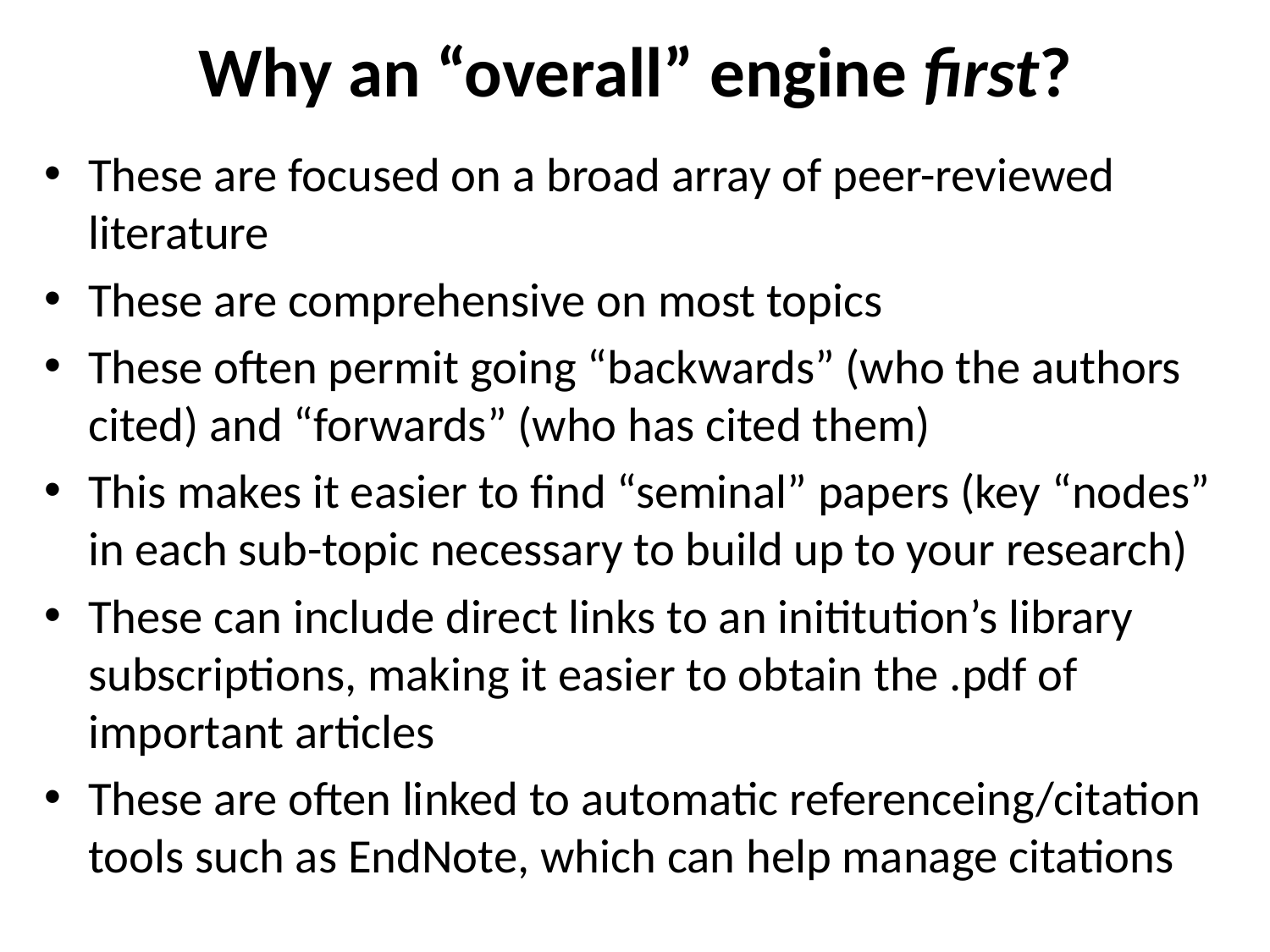

# Why an “overall” engine first?
These are focused on a broad array of peer-reviewed literature
These are comprehensive on most topics
These often permit going “backwards” (who the authors cited) and “forwards” (who has cited them)
This makes it easier to find “seminal” papers (key “nodes” in each sub-topic necessary to build up to your research)
These can include direct links to an inititution’s library subscriptions, making it easier to obtain the .pdf of important articles
These are often linked to automatic referenceing/citation tools such as EndNote, which can help manage citations